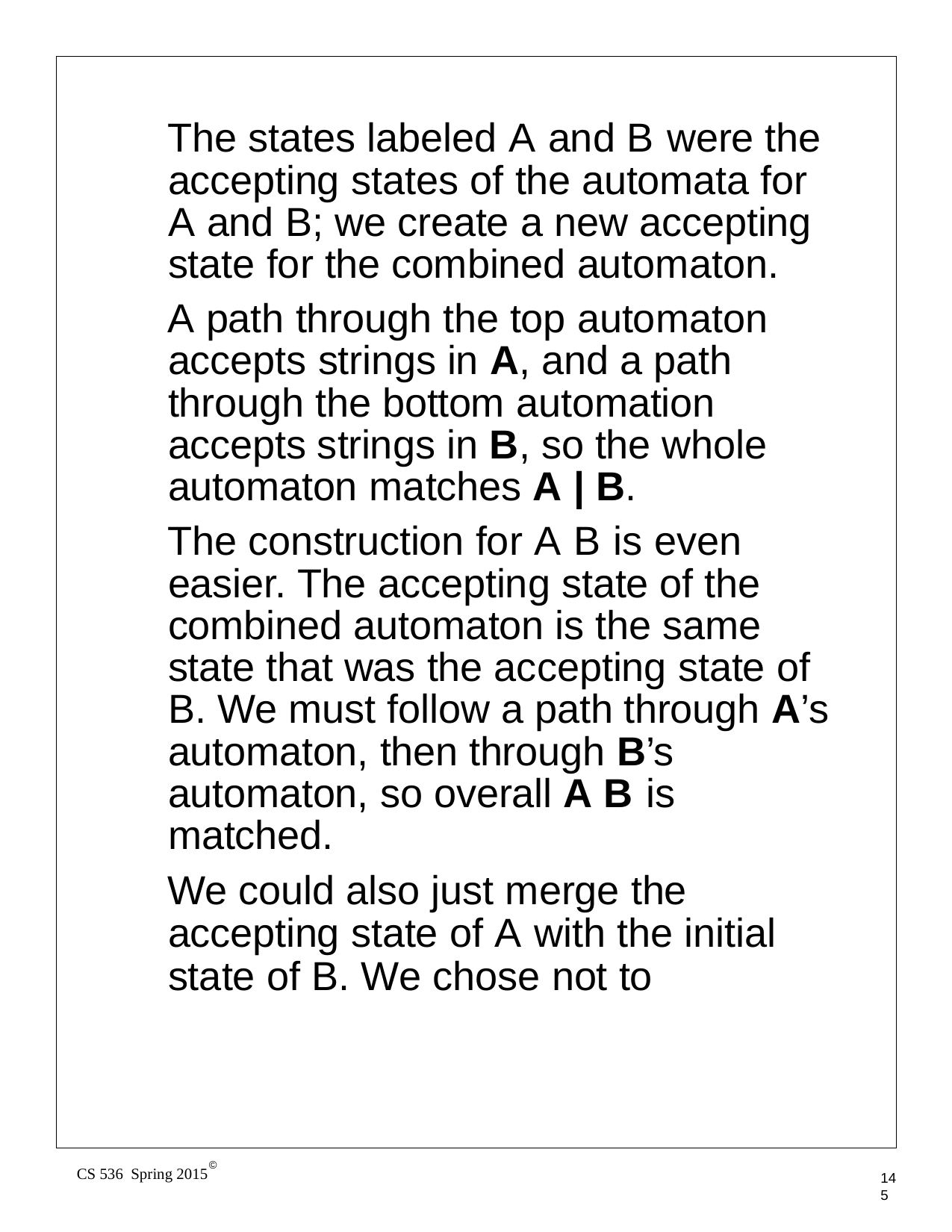

The states labeled A and B were the accepting states of the automata for A and B; we create a new accepting state for the combined automaton.
A path through the top automaton accepts strings in A, and a path through the bottom automation accepts strings in B, so the whole automaton matches A | B.
The construction for A B is even easier. The accepting state of the combined automaton is the same state that was the accepting state of B. We must follow a path through A’s automaton, then through B’s automaton, so overall A B is matched.
We could also just merge the accepting state of A with the initial state of B. We chose not to
©
CS 536  Spring 2015
145